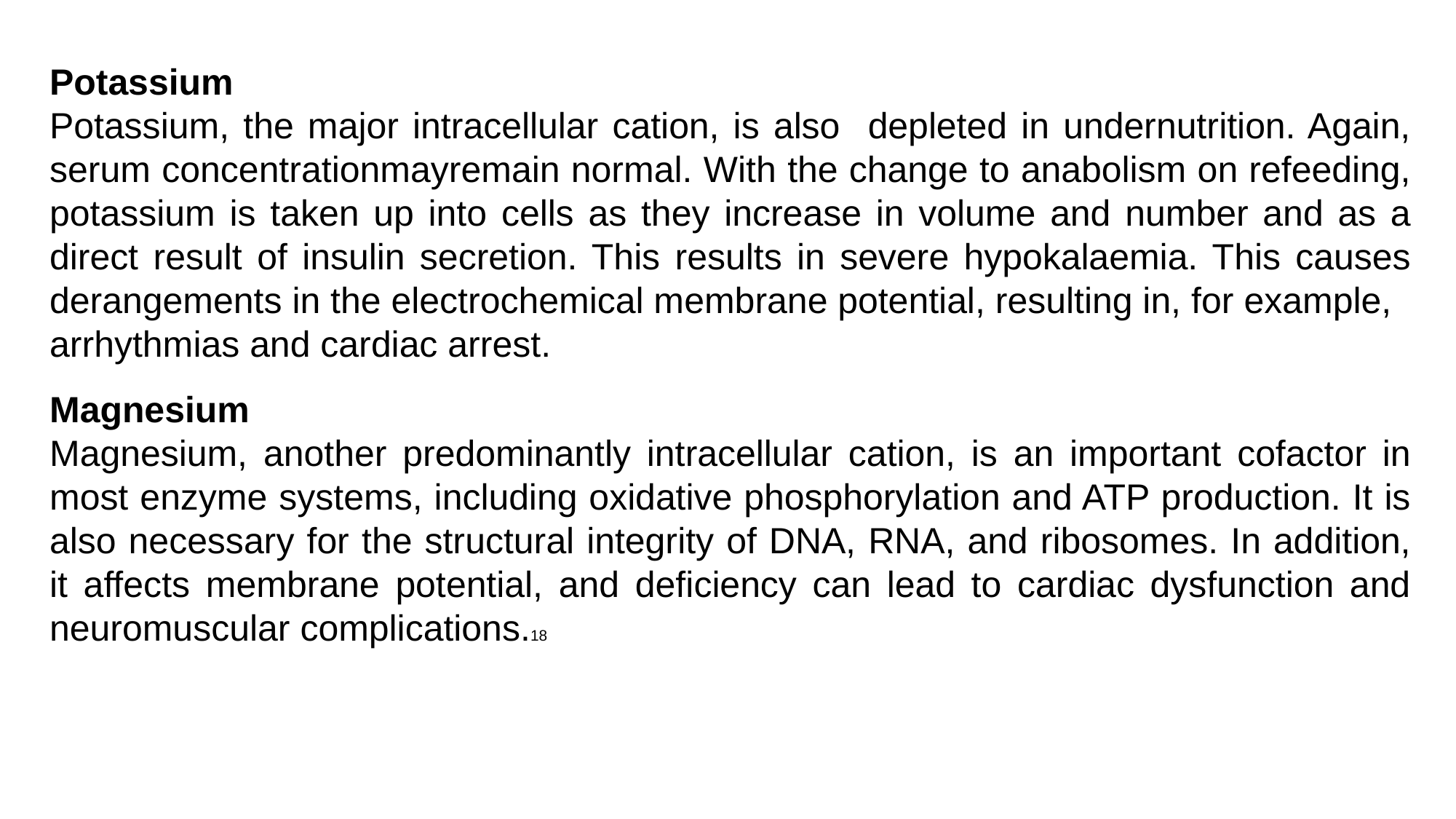

Potassium
Potassium, the major intracellular cation, is also  depleted in undernutrition. Again, serum concentrationmayremain normal. With the change to anabolism on refeeding, potassium is taken up into cells as they increase in volume and number and as a direct result of insulin secretion. This results in severe hypokalaemia. This causes derangements in the electrochemical membrane potential, resulting in, for example,
arrhythmias and cardiac arrest.
Magnesium
Magnesium, another predominantly intracellular cation, is an important cofactor in most enzyme systems, including oxidative phosphorylation and ATP production. It is also necessary for the structural integrity of DNA, RNA, and ribosomes. In addition, it affects membrane potential, and deficiency can lead to cardiac dysfunction and neuromuscular complications.18